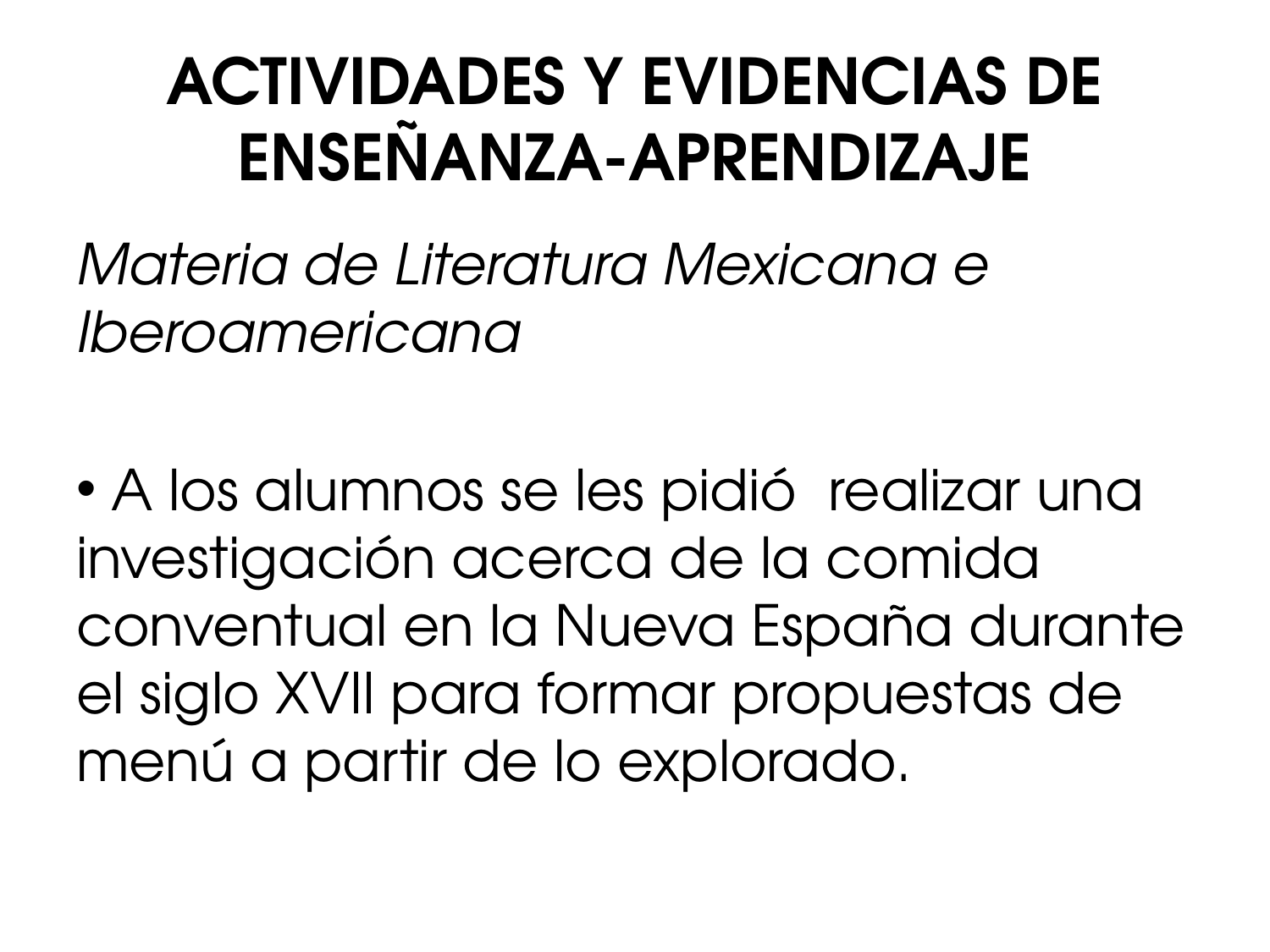

# ACTIVIDADES Y EVIDENCIAS DE ENSEÑANZA-APRENDIZAJE
Materia de Literatura Mexicana e Iberoamericana

 A los alumnos se les pidió  realizar una investigación acerca de la comida conventual en la Nueva España durante el siglo XVII para formar propuestas de menú a partir de lo explorado.